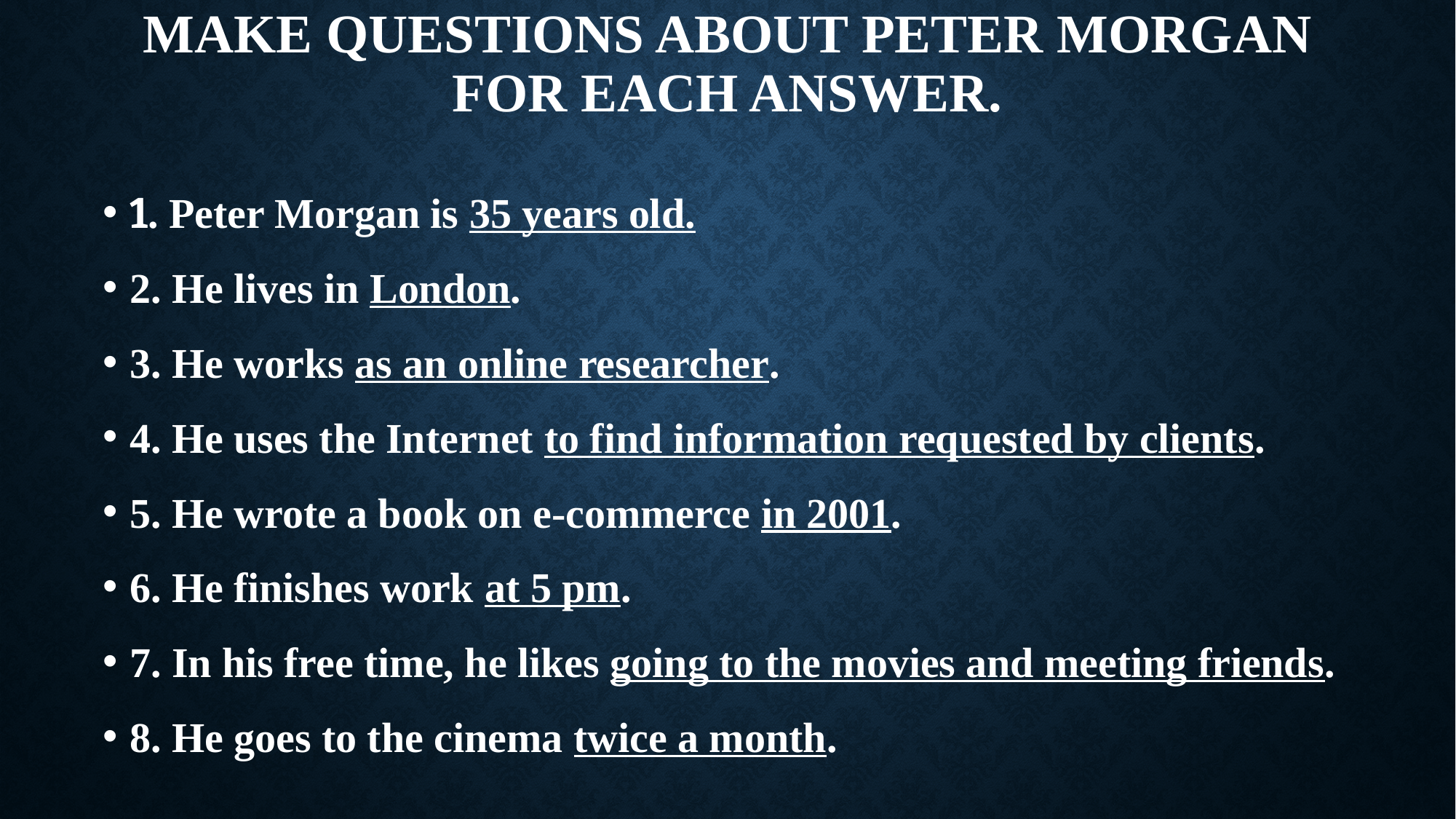

# Make questions about Peter Morgan for each answer.

1. Peter Morgan is 35 years old.
2. He lives in London.
3. He works as an online researcher.
4. He uses the Internet to find information requested by clients.
5. He wrote a book on e-commerce in 2001.
6. He finishes work at 5 pm.
7. In his free time, he likes going to the movies and meeting friends.
8. He goes to the cinema twice a month.